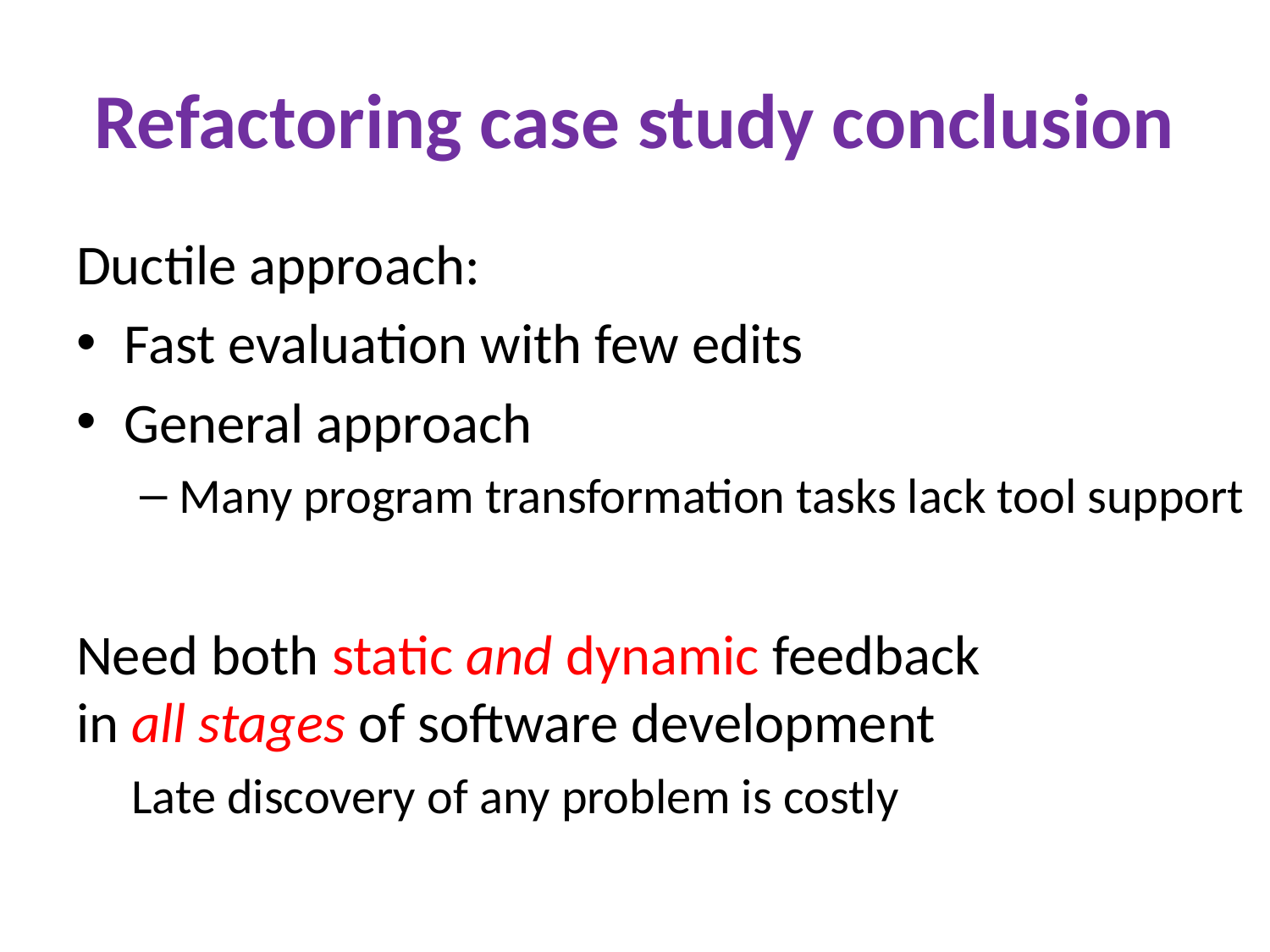

# Refactoring case study conclusion
Ductile approach:
Fast evaluation with few edits
General approach
Many program transformation tasks lack tool support

Need both static and dynamic feedback
in all stages of software development
Late discovery of any problem is costly